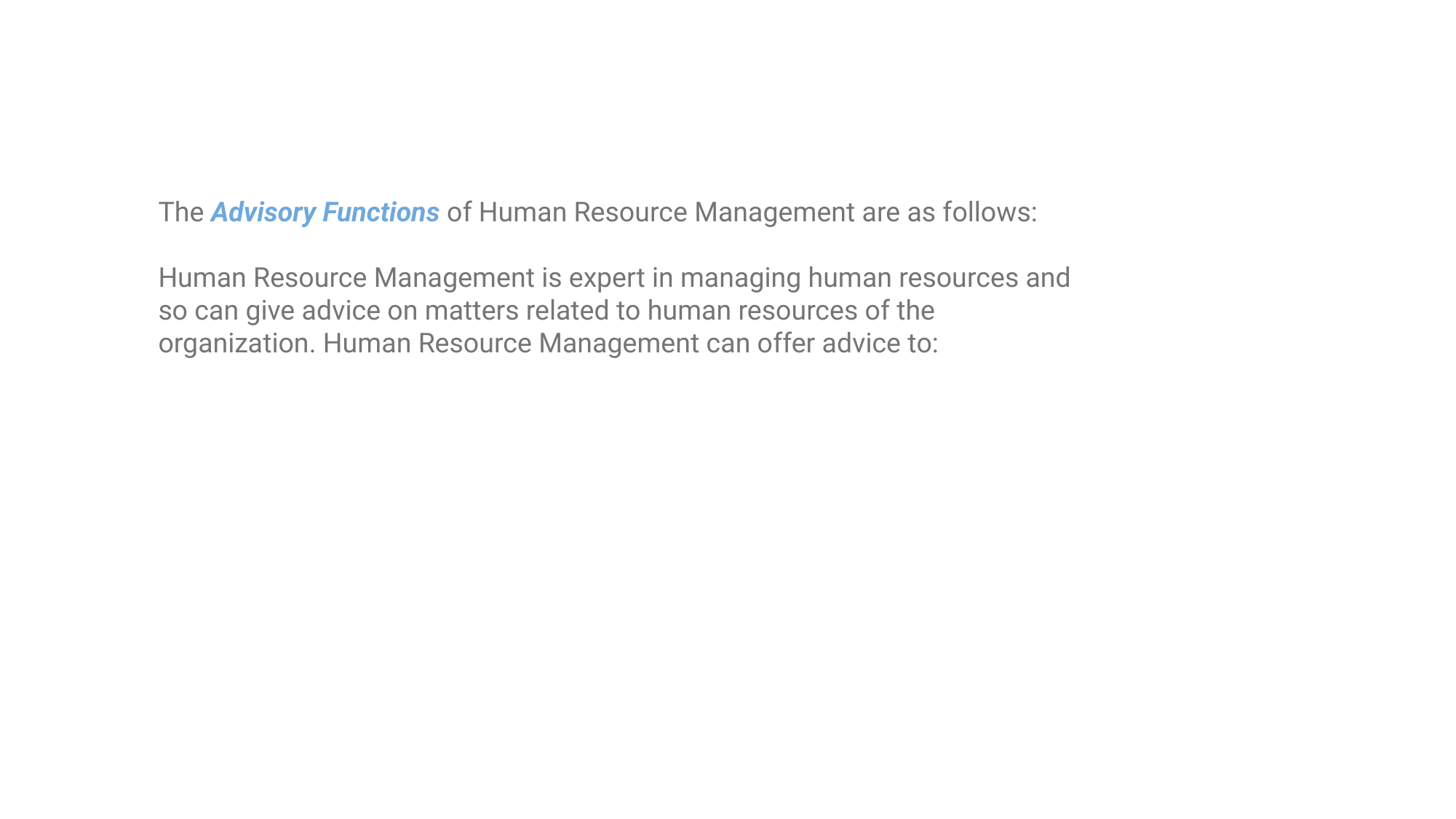

The Advisory Functions of Human Resource Management are as follows:
Human Resource Management is expert in managing human resources and so can give advice on matters related to human resources of the organization. Human Resource Management can offer advice to: